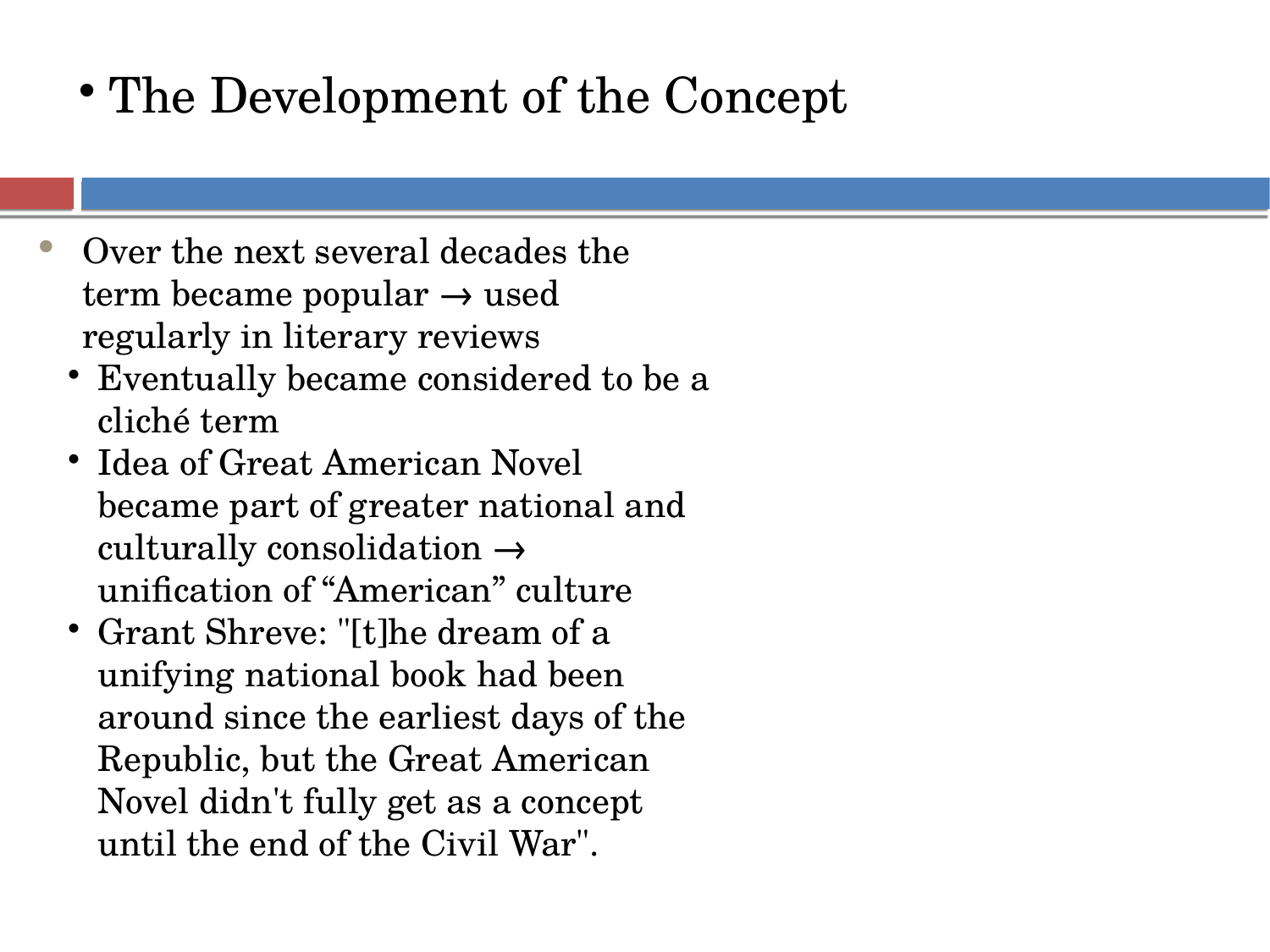

The Development of the Concept
Over the next several decades the term became popular → used regularly in literary reviews
Eventually became considered to be a cliché term
Idea of Great American Novel became part of greater national and culturally consolidation → unification of “American” culture
Grant Shreve: "[t]he dream of a unifying national book had been around since the earliest days of the Republic, but the Great American Novel didn't fully get as a concept until the end of the Civil War".